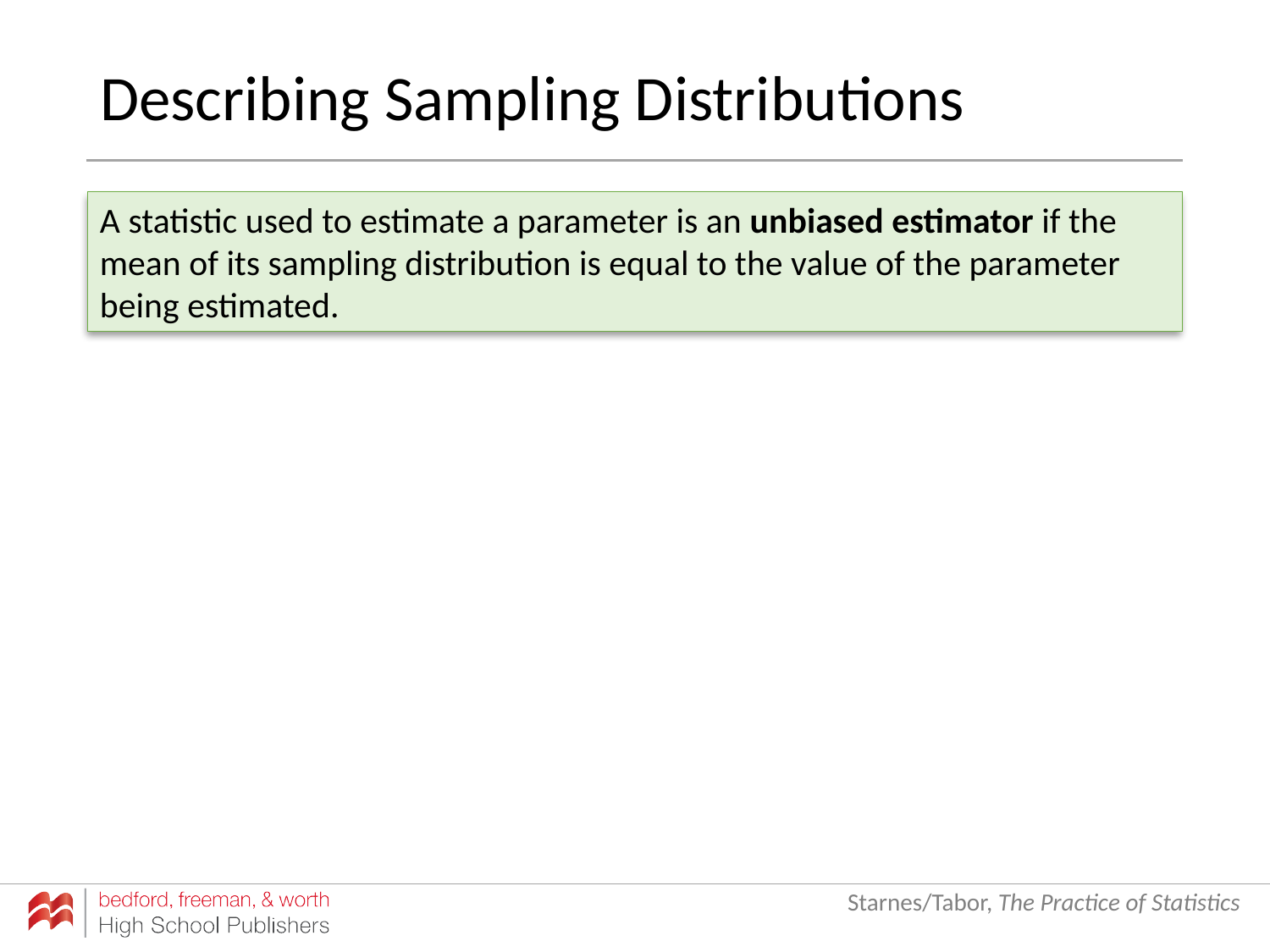

# Describing Sampling Distributions
A statistic used to estimate a parameter is an unbiased estimator if the mean of its sampling distribution is equal to the value of the parameter being estimated.